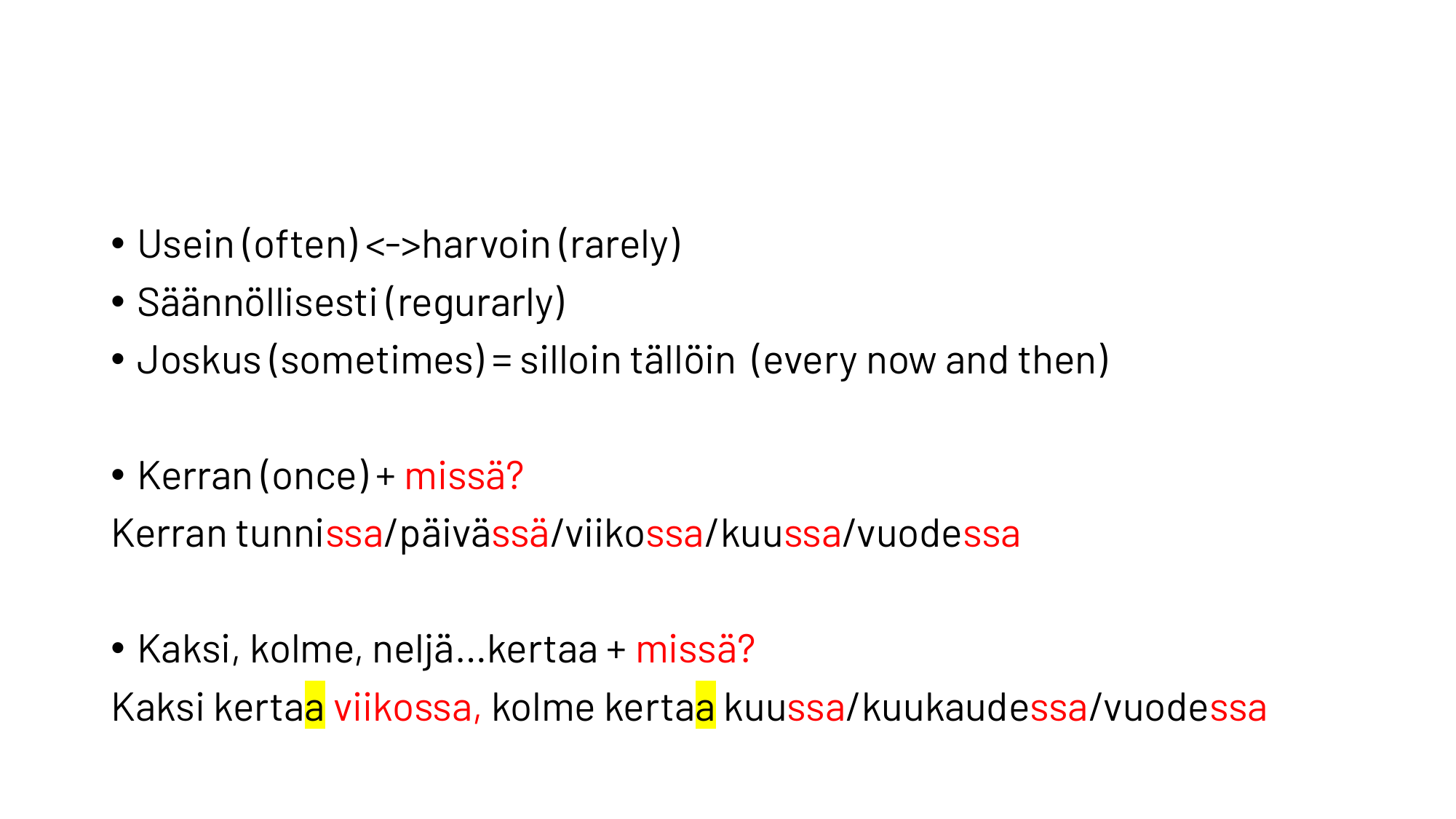

#
Usein (often) <->harvoin (rarely)
Säännöllisesti (regurarly)
Joskus (sometimes) = silloin tällöin  (every now and then)

Kerran (once) + missä?
Kerran tunnissa/päivässä/viikossa/kuussa/vuodessa

Kaksi, kolme, neljä…kertaa + missä?
Kaksi kertaa viikossa, kolme kertaa kuussa/kuukaudessa/vuodessa